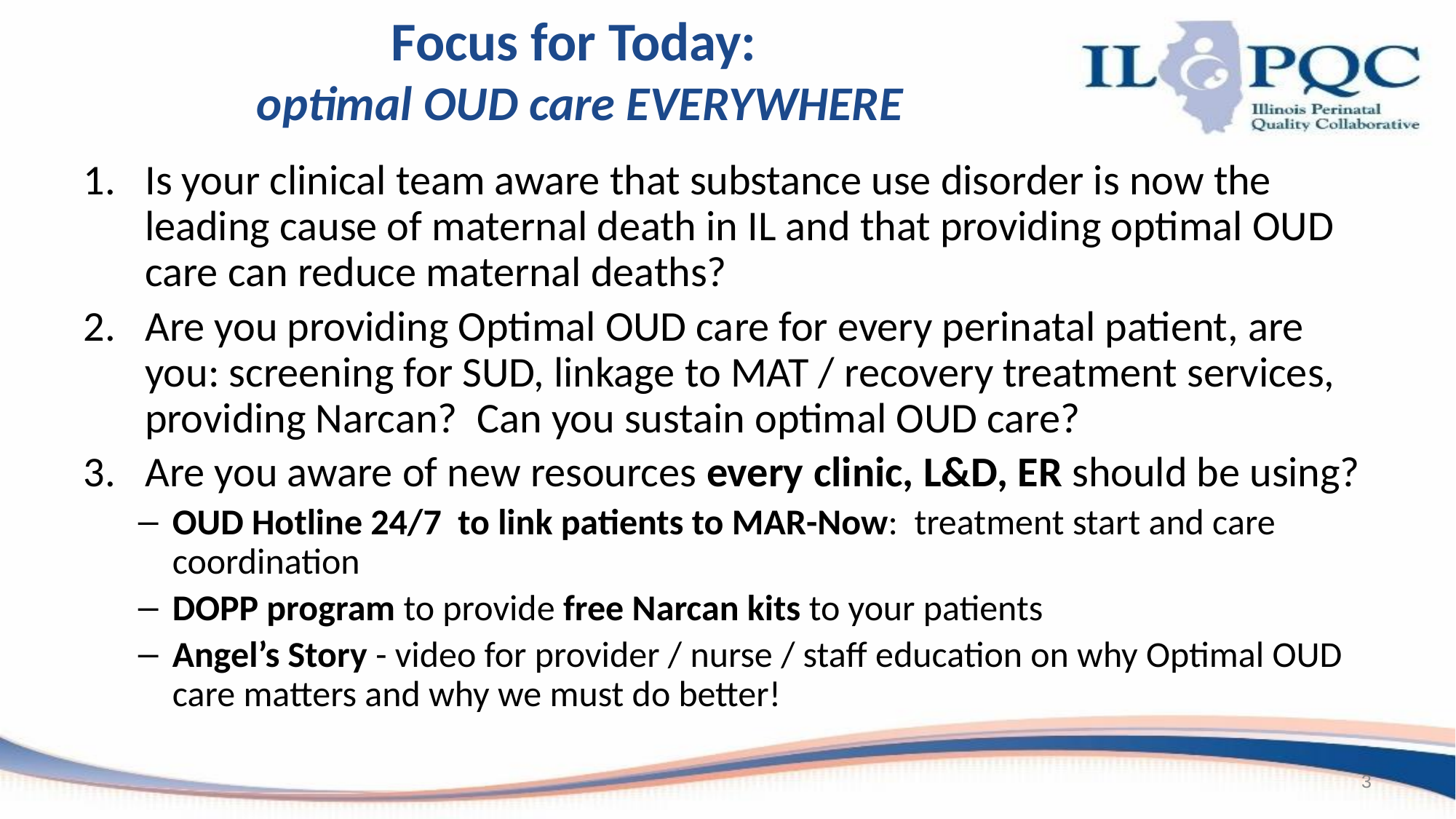

# Focus for Today: optimal OUD care EVERYWHERE
Is your clinical team aware that substance use disorder is now the leading cause of maternal death in IL and that providing optimal OUD care can reduce maternal deaths?
Are you providing Optimal OUD care for every perinatal patient, are you: screening for SUD, linkage to MAT / recovery treatment services, providing Narcan?  Can you sustain optimal OUD care?
Are you aware of new resources every clinic, L&D, ER should be using?
OUD Hotline 24/7  to link patients to MAR-Now:  treatment start and care coordination
DOPP program to provide free Narcan kits to your patients
Angel’s Story - video for provider / nurse / staff education on why Optimal OUD care matters and why we must do better!

3